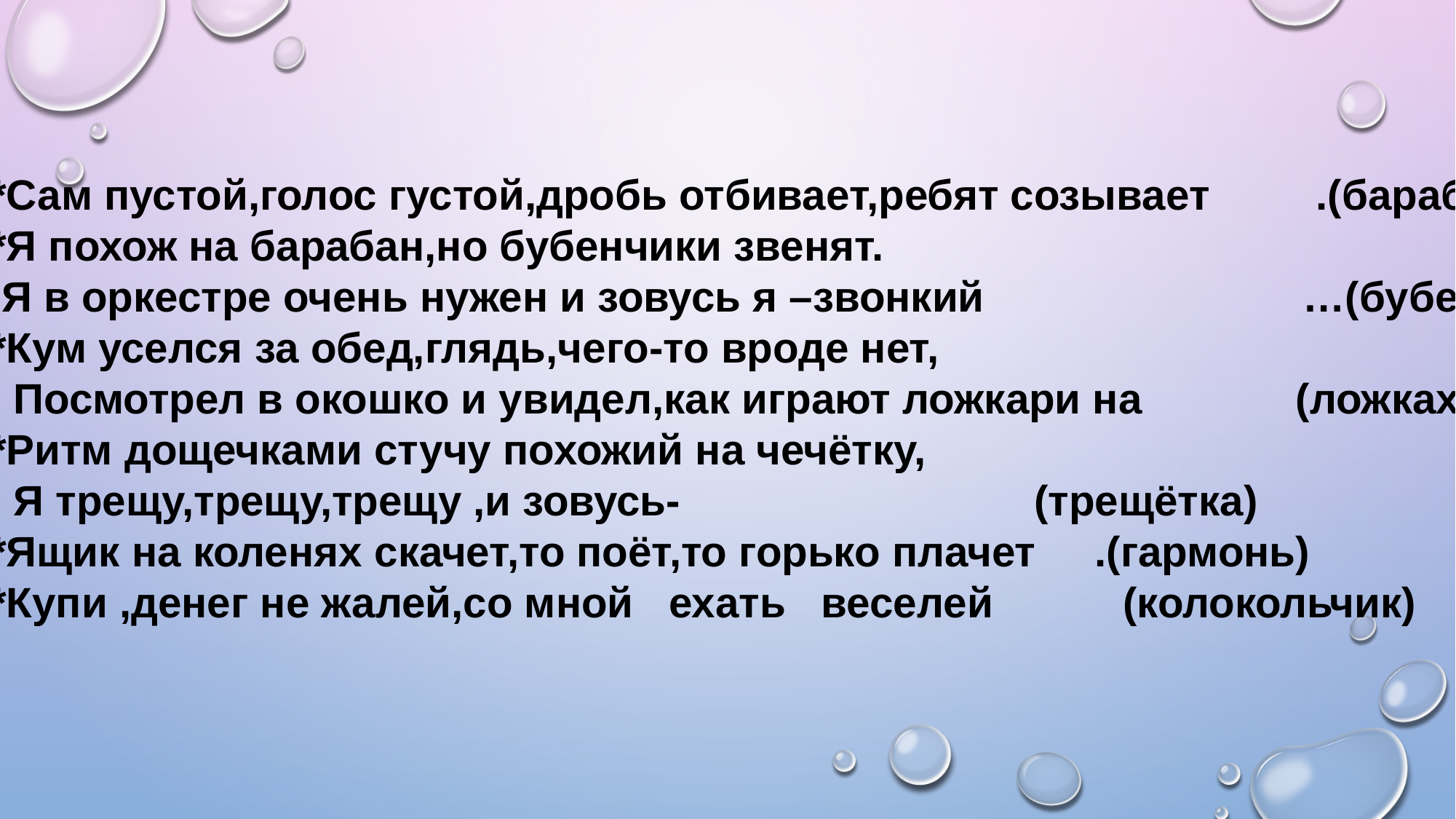

*Сам пустой,голос густой,дробь отбивает,ребят созывает         .(барабан)
*Я похож на барабан,но бубенчики звенят.
 Я в оркестре очень нужен и зовусь я –звонкий                           …(бубен)
*Кум уселся за обед,глядь,чего-то вроде нет,
  Посмотрел в окошко и увидел,как играют ложкари на             (ложках)
*Ритм дощечками стучу похожий на чечётку,
  Я трещу,трещу,трещу ,и зовусь-                              (трещётка)
*Ящик на коленях скачет,то поёт,то горько плачет     .(гармонь)
*Купи ,денег не жалей,со мной   ехать   веселей           (колокольчик)